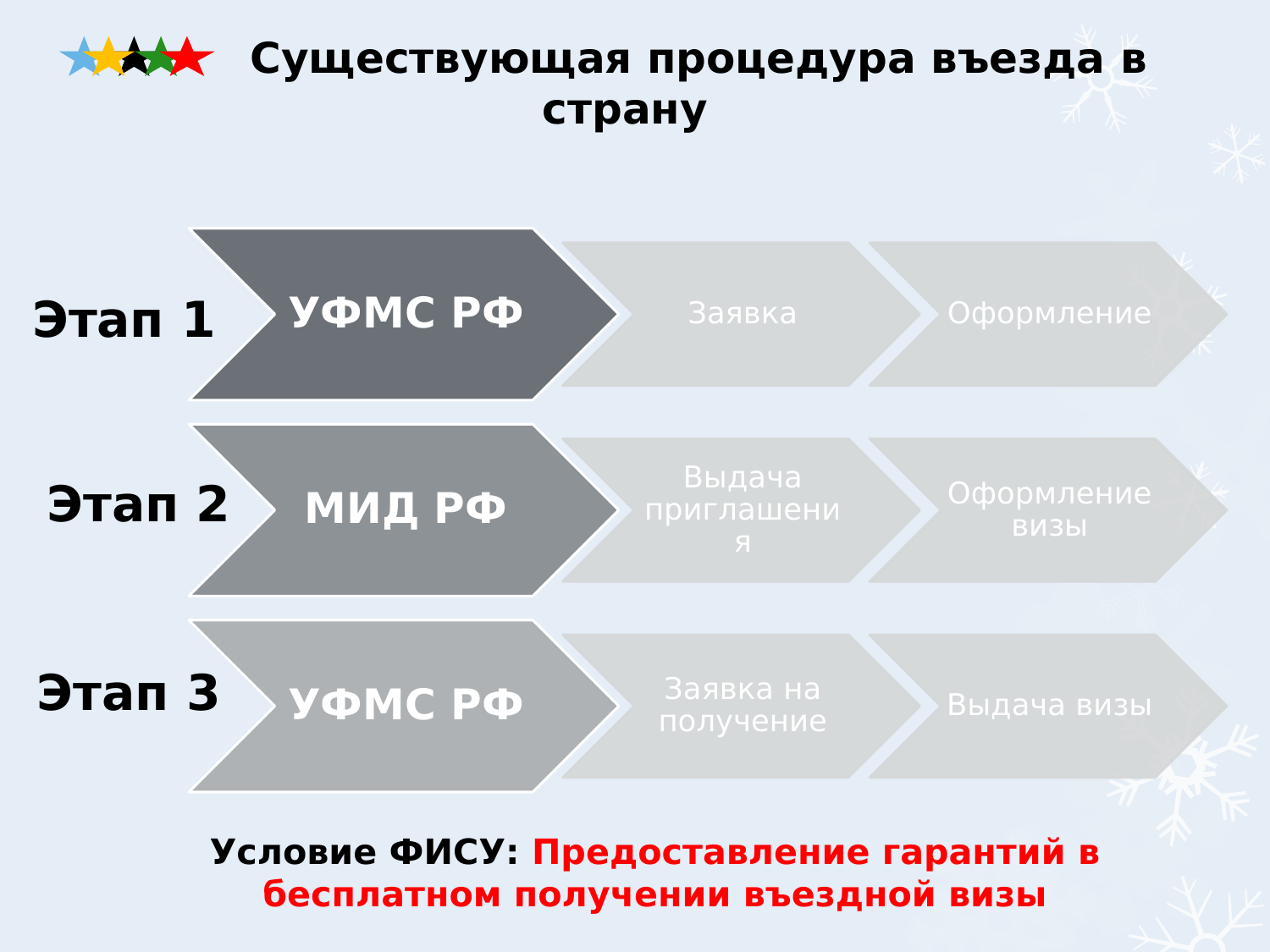

# Существующая процедура въезда в страну

УФМС РФ
Заявка
Оформление
МИД РФ
Выдача приглашения
Оформление визы
УФМС РФ
Заявка на получение
Выдача визы
Этап 1
Этап 2
Этап 3
Условие ФИСУ: Предоставление гарантий в бесплатном получении въездной визы